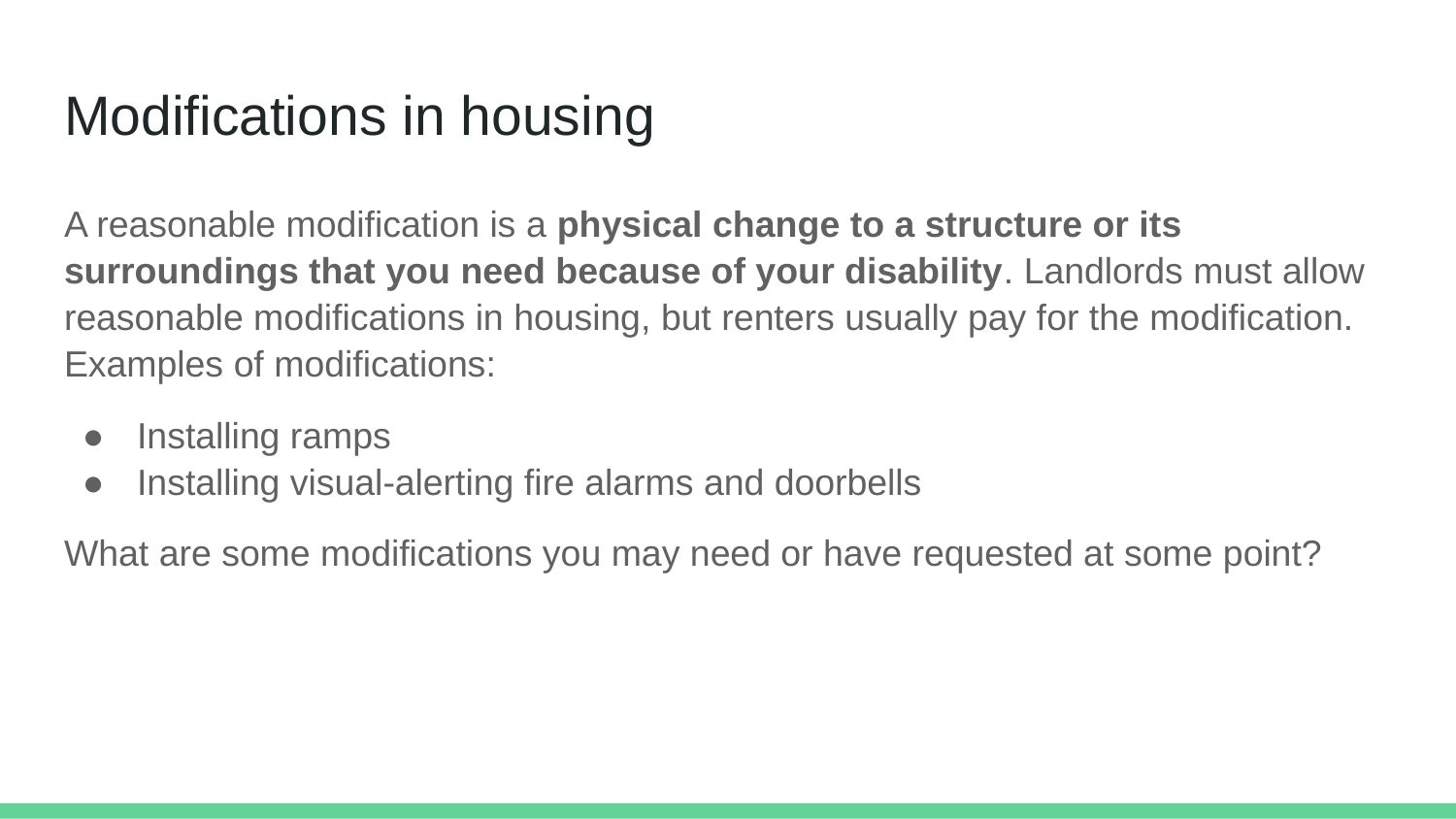

# Modifications in housing
A reasonable modification is a physical change to a structure or its surroundings that you need because of your disability. Landlords must allow reasonable modifications in housing, but renters usually pay for the modification. Examples of modifications:
Installing ramps
Installing visual-alerting fire alarms and doorbells
What are some modifications you may need or have requested at some point?